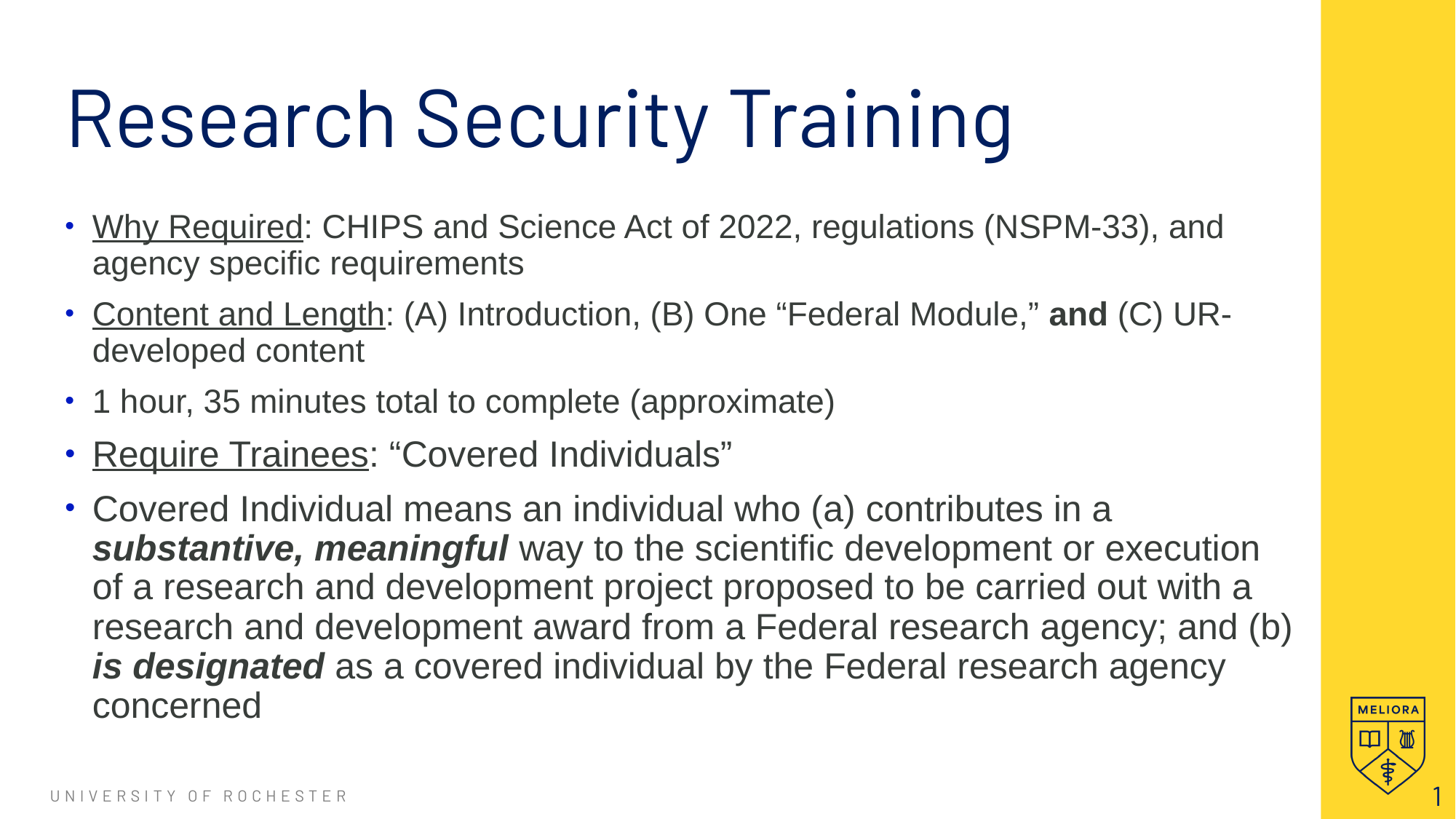

# Research Security Training
Why Required: CHIPS and Science Act of 2022, regulations (NSPM-33), and agency specific requirements
Content and Length: (A) Introduction, (B) One “Federal Module,” and (C) UR-developed content
1 hour, 35 minutes total to complete (approximate)
Require Trainees: “Covered Individuals”
Covered Individual means an individual who (a) contributes in a substantive, meaningful way to the scientific development or execution of a research and development project proposed to be carried out with a research and development award from a Federal research agency; and (b) is designated as a covered individual by the Federal research agency concerned

1